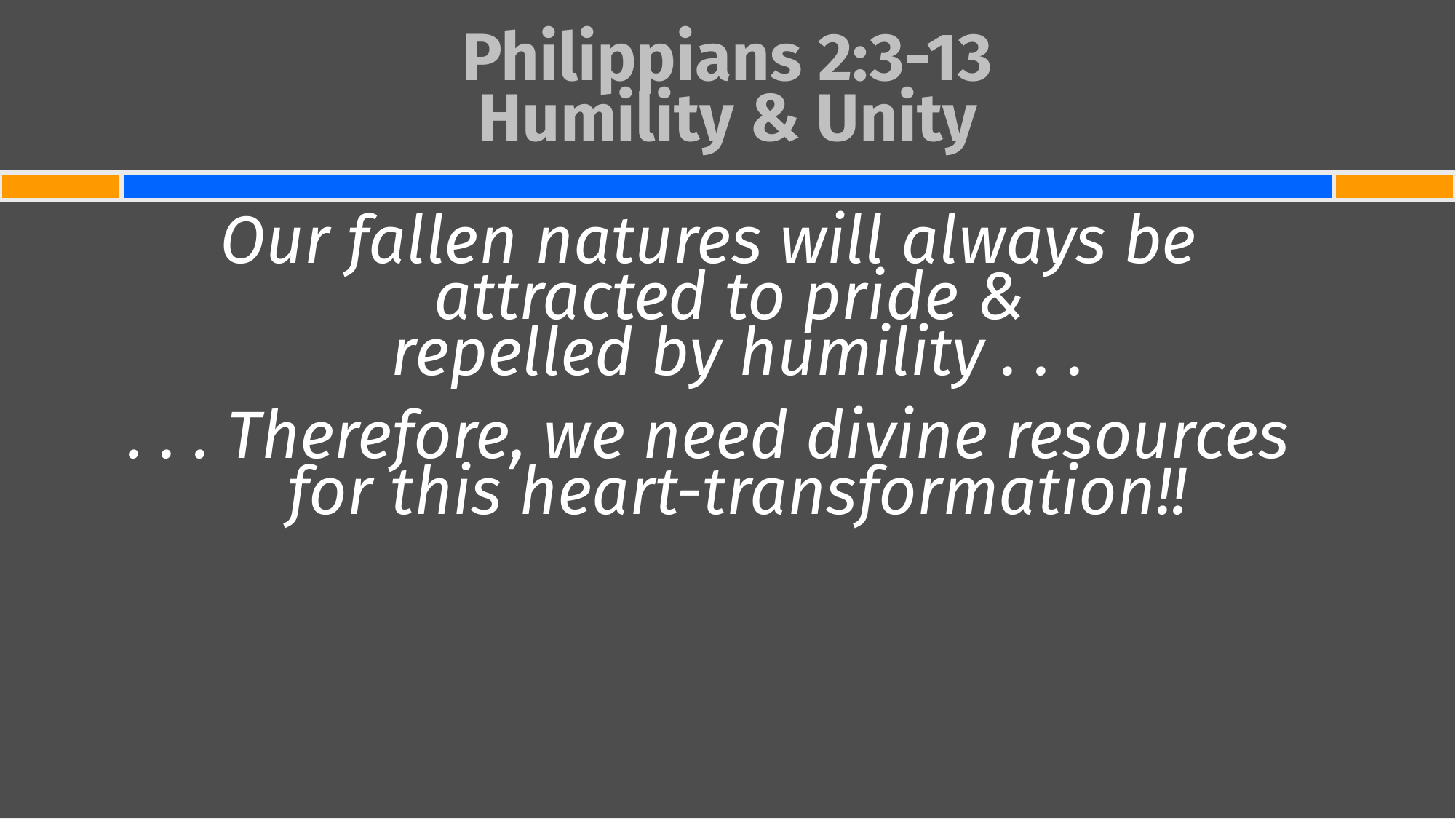

# Philippians 2:3-13 Humility & Unity

Our fallen natures will always be
attracted to pride &
repelled by humility . . .
. . . Therefore, we need divine resources
for this heart-transformation!!